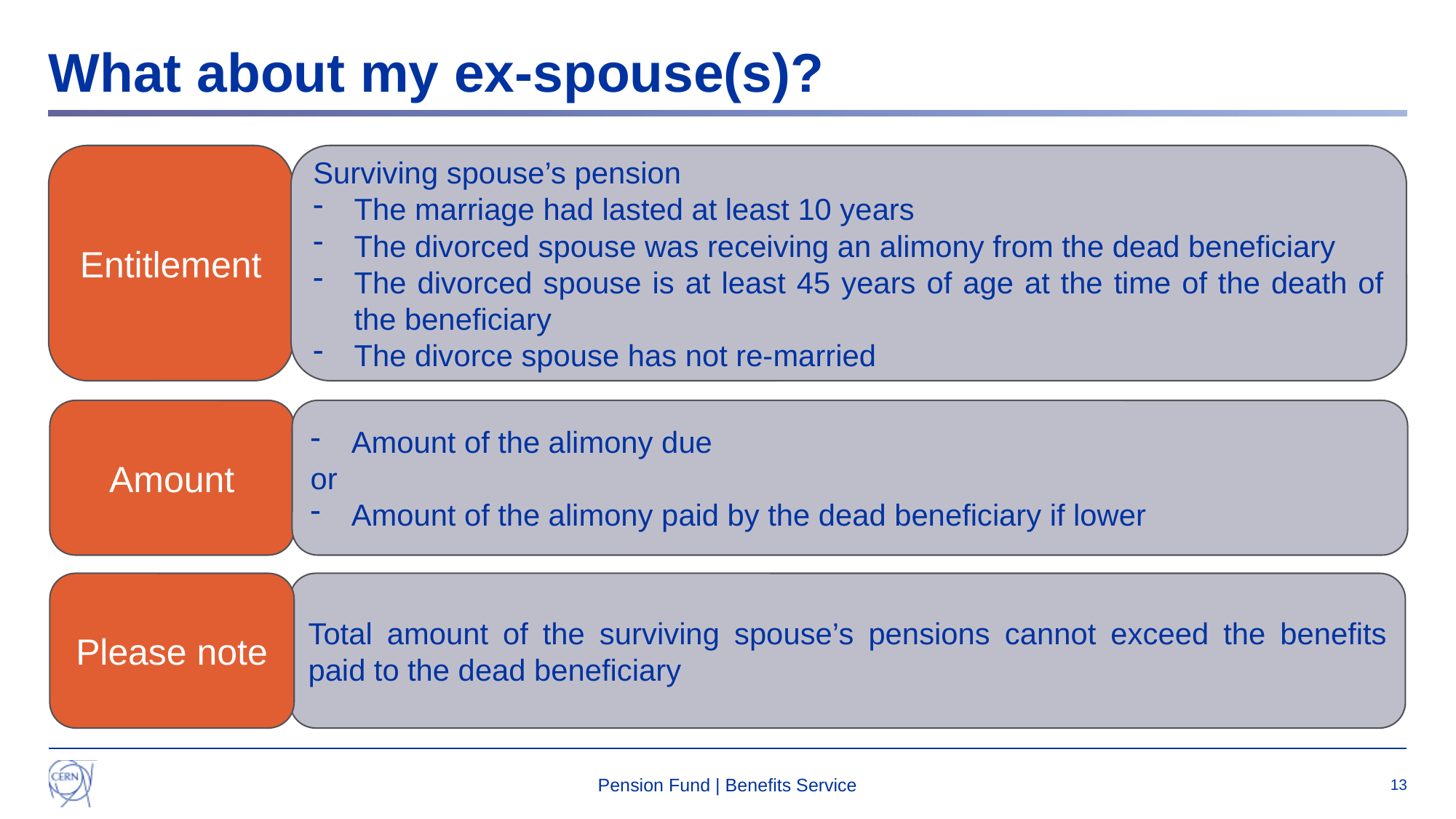

# What about my ex-spouse(s)?

Entitlement
Surviving spouse’s pension
The marriage had lasted at least 10 years
The divorced spouse was receiving an alimony from the dead beneficiary
The divorced spouse is at least 45 years of age at the time of the death of the beneficiary
The divorce spouse has not re-married
Amount
Amount of the alimony due
or
Amount of the alimony paid by the dead beneficiary if lower
Please note
Total amount of the surviving spouse’s pensions cannot exceed the benefits paid to the dead beneficiary
Pension Fund | Benefits Service
13